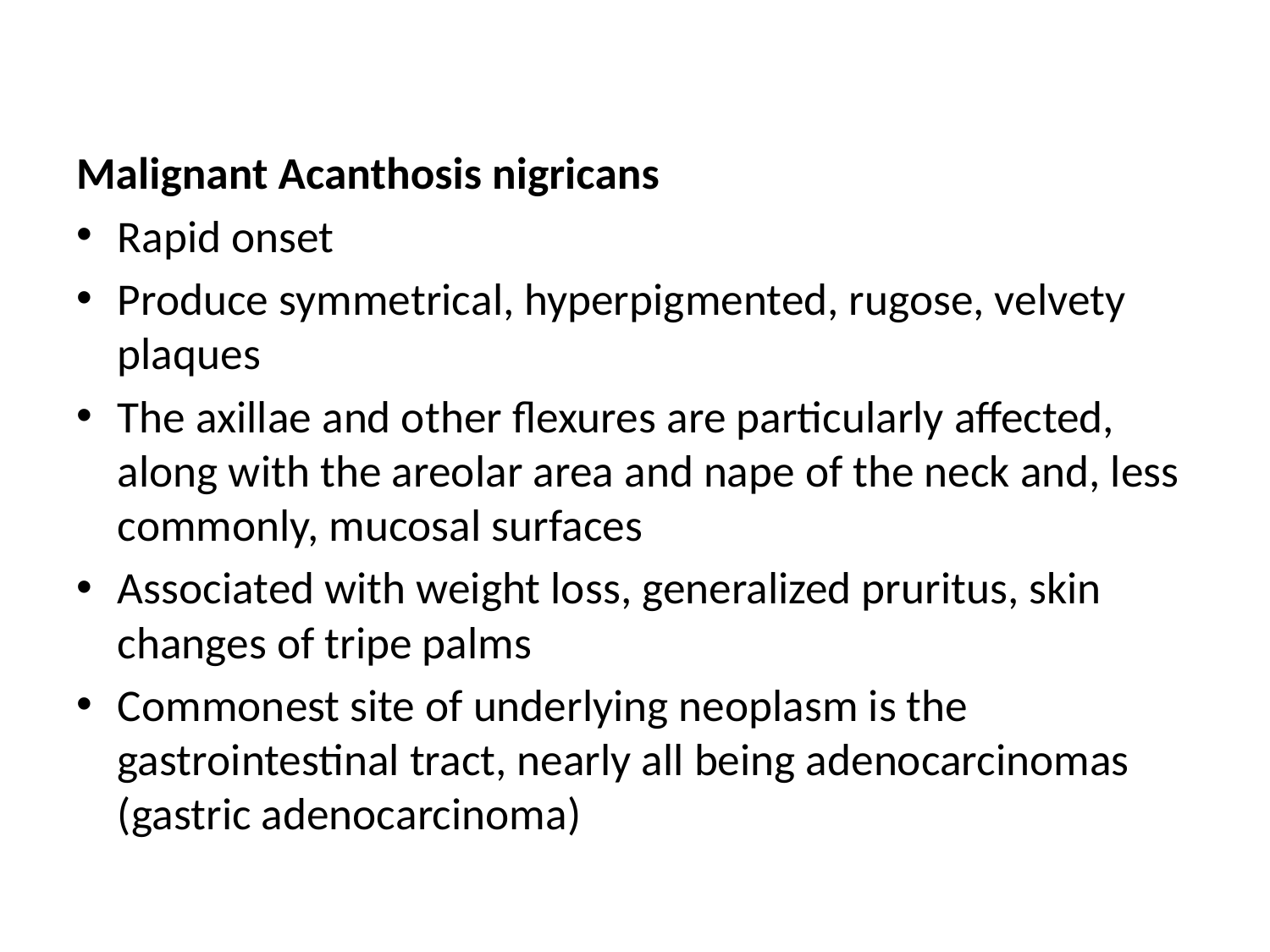

Malignant Acanthosis nigricans
Rapid onset
Produce symmetrical, hyperpigmented, rugose, velvety plaques
The axillae and other flexures are particularly affected, along with the areolar area and nape of the neck and, less commonly, mucosal surfaces
Associated with weight loss, generalized pruritus, skin changes of tripe palms
Commonest site of underlying neoplasm is the gastrointestinal tract, nearly all being adenocarcinomas (gastric adenocarcinoma)